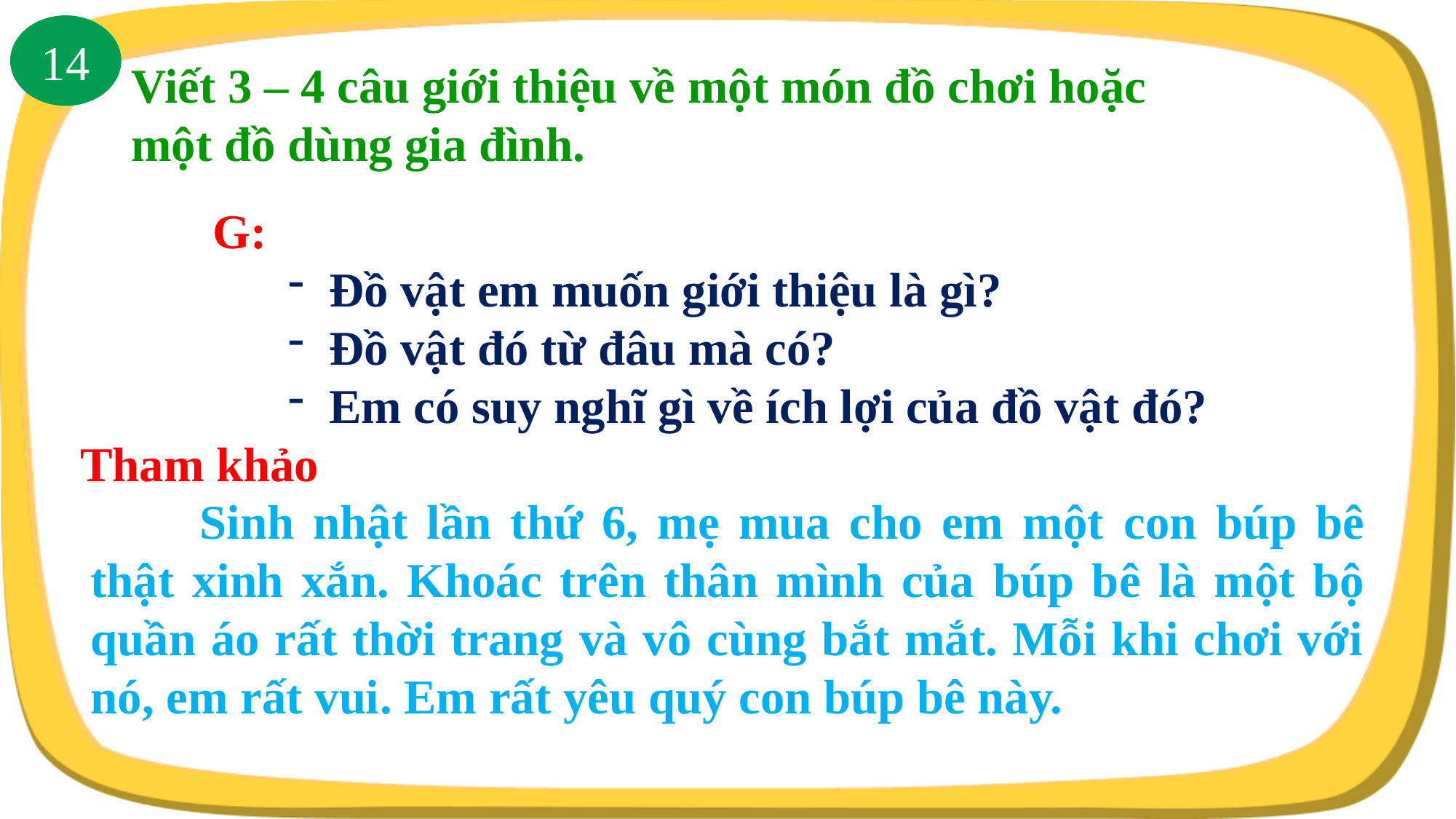

14
Viết 3 – 4 câu giới thiệu về một món đồ chơi hoặc một đồ dùng gia đình.
G:
Đồ vật em muốn giới thiệu là gì?
Đồ vật đó từ đâu mà có?
Em có suy nghĩ gì về ích lợi của đồ vật đó?
Tham khảo
	Sinh nhật lần thứ 6, mẹ mua cho em một con búp bê thật xinh xắn. Khoác trên thân mình của búp bê là một bộ quần áo rất thời trang và vô cùng bắt mắt. Mỗi khi chơi với nó, em rất vui. Em rất yêu quý con búp bê này.